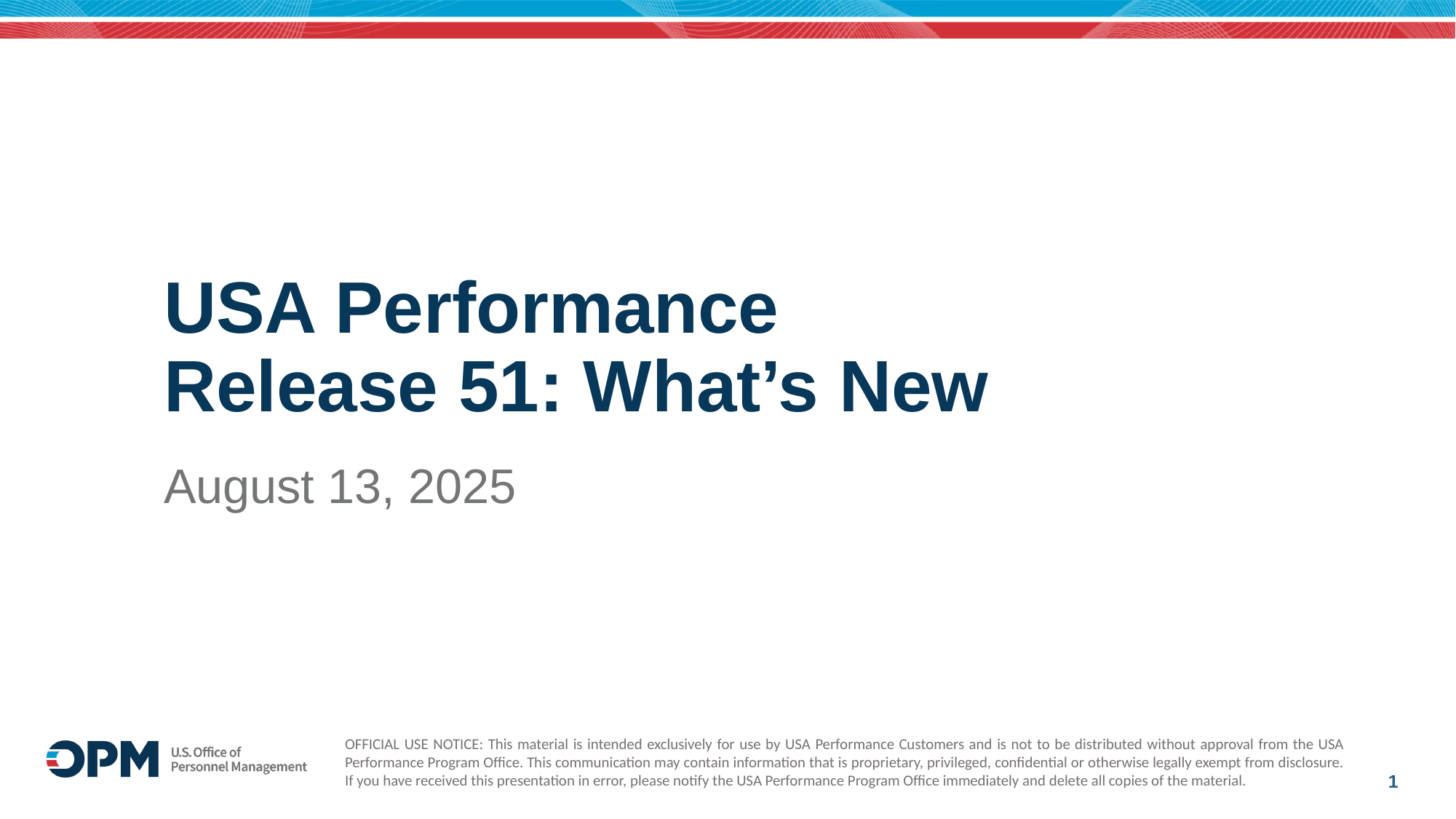

# USA Performance Release 51: What’s New
August 13, 2025
OFFICIAL USE NOTICE: This material is intended exclusively for use by USA Performance Customers and is not to be distributed without approval from the USA Performance Program Office. This communication may contain information that is proprietary, privileged, confidential or otherwise legally exempt from disclosure. If you have received this presentation in error, please notify the USA Performance Program Office immediately and delete all copies of the material.
1